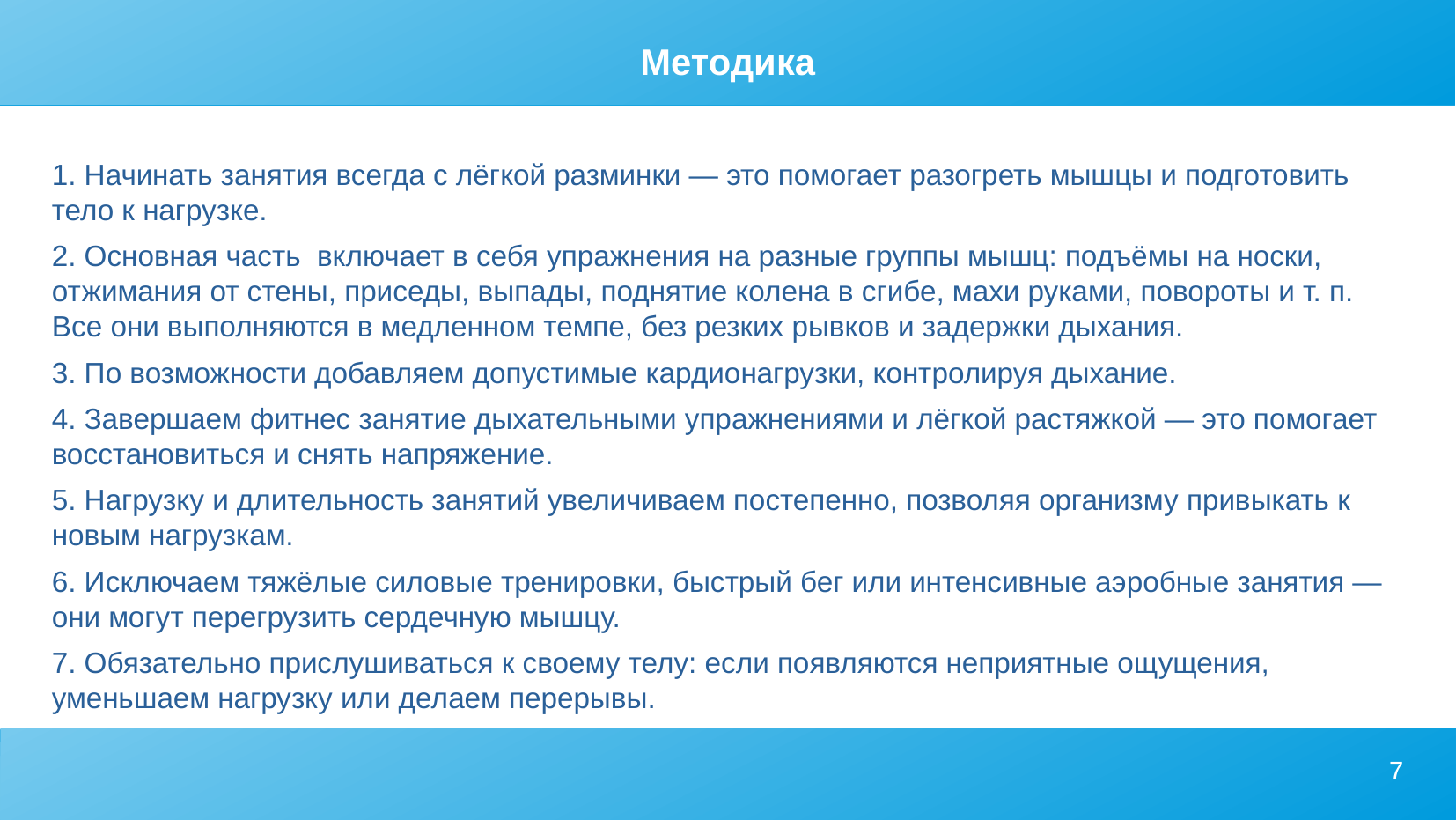

# Методика
1. Начинать занятия всегда с лёгкой разминки — это помогает разогреть мышцы и подготовить тело к нагрузке.
2. Основная часть  включает в себя упражнения на разные группы мышц: подъёмы на носки, отжимания от стены, приседы, выпады, поднятие колена в сгибе, махи руками, повороты и т. п. Все они выполняются в медленном темпе, без резких рывков и задержки дыхания.
3. По возможности добавляем допустимые кардионагрузки, контролируя дыхание.
4. Завершаем фитнес занятие дыхательными упражнениями и лёгкой растяжкой — это помогает восстановиться и снять напряжение.
5. Нагрузку и длительность занятий увеличиваем постепенно, позволяя организму привыкать к новым нагрузкам.
6. Исключаем тяжёлые силовые тренировки, быстрый бег или интенсивные аэробные занятия — они могут перегрузить сердечную мышцу.
7. Обязательно прислушиваться к своему телу: если появляются неприятные ощущения, уменьшаем нагрузку или делаем перерывы.
7